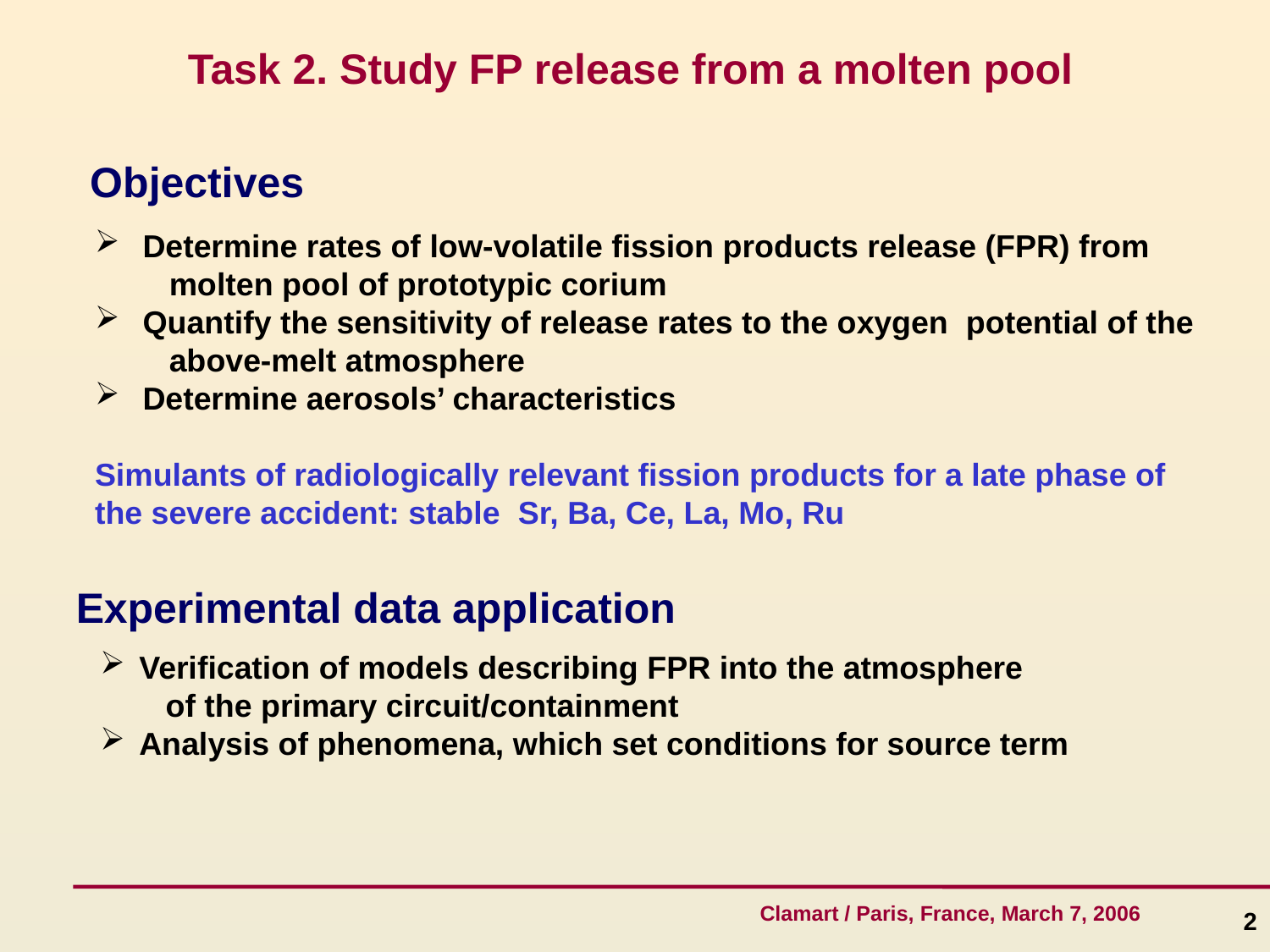

# Task 2. Study FP release from a molten pool
Objectives
  Determine rates of low-volatile fission products release (FPR) from
     molten pool of prototypic corium
  Quantify the sensitivity of release rates to the oxygen  potential of the
     above-melt atmosphere
  Determine aerosols’ characteristics

Simulants of radiologically relevant fission products for a late phase of the severe accident: stable  Sr, Ba, Ce, La, Mo, Ru
Experimental data application
 Verification of models describing FPR into the atmosphere
    of the primary circuit/containment
 Analysis of phenomena, which set conditions for source term
2